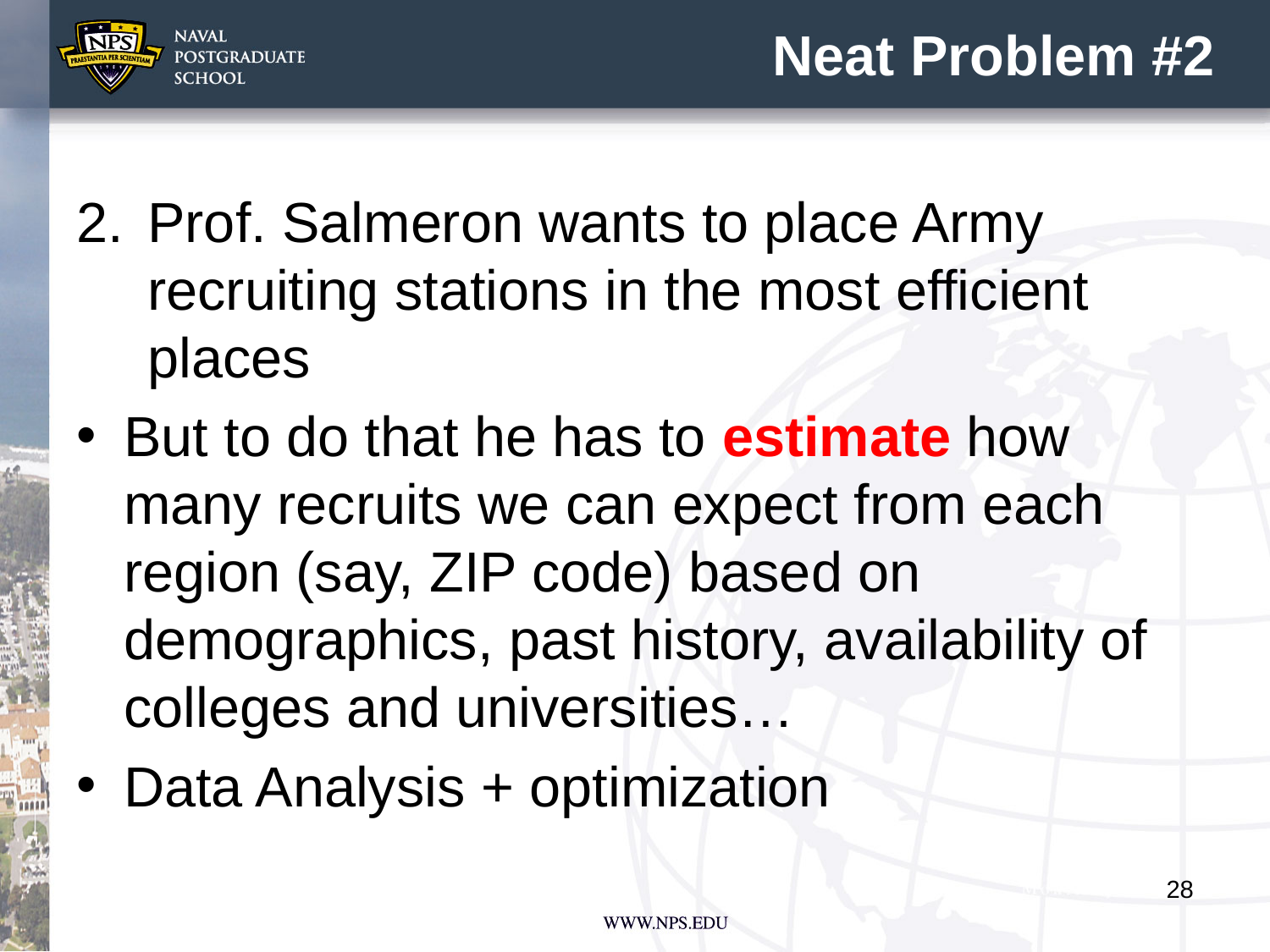

# Neat Problem #2
Prof. Salmeron wants to place Army recruiting stations in the most efficient places
But to do that he has to estimate how many recruits we can expect from each region (say, ZIP code) based on demographics, past history, availability of colleges and universities…
Data Analysis + optimization
28